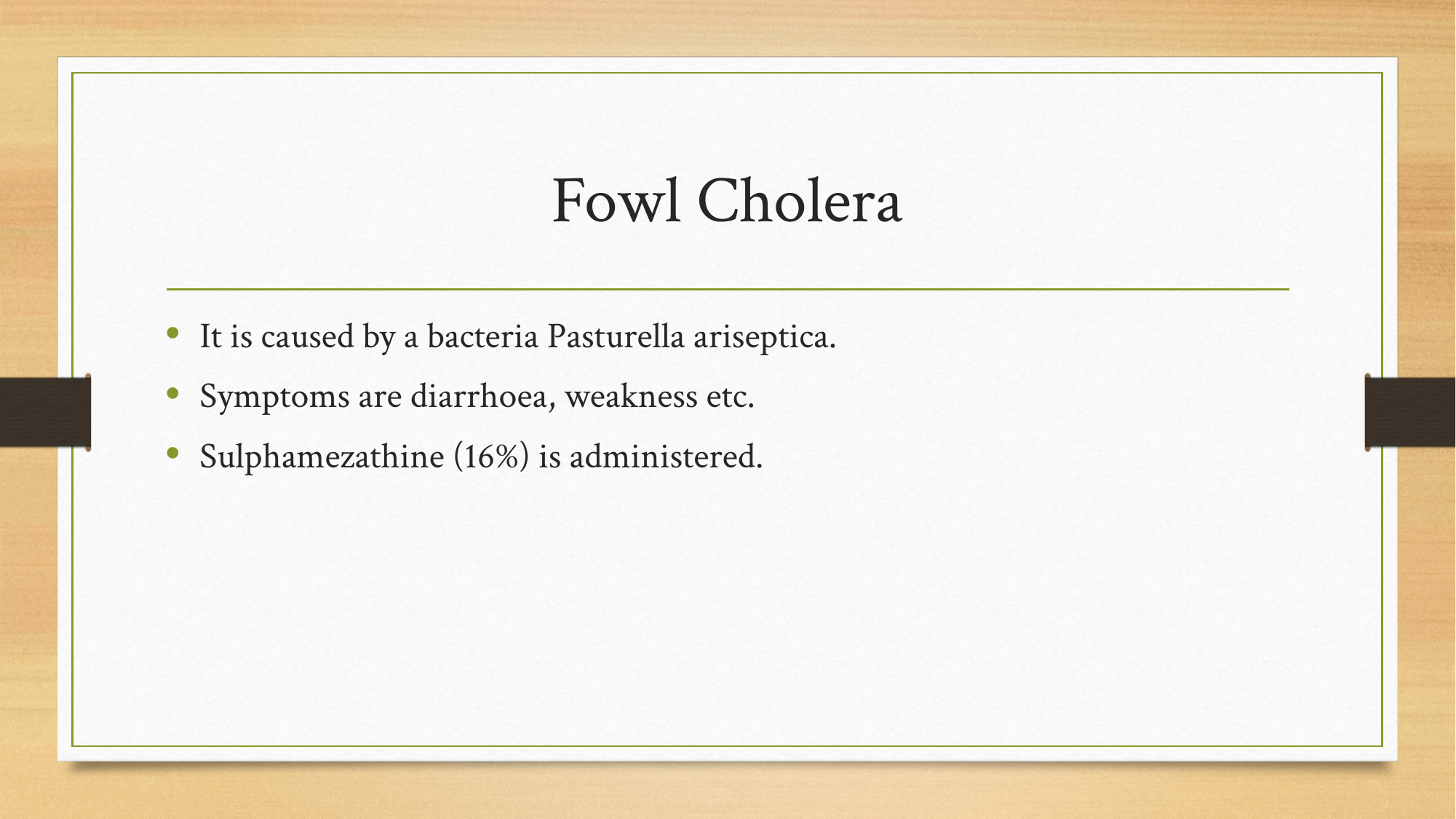

# Fowl Cholera
It is caused by a bacteria Pasturella ariseptica.
Symptoms are diarrhoea, weakness etc.
Sulphamezathine (16%) is administered.